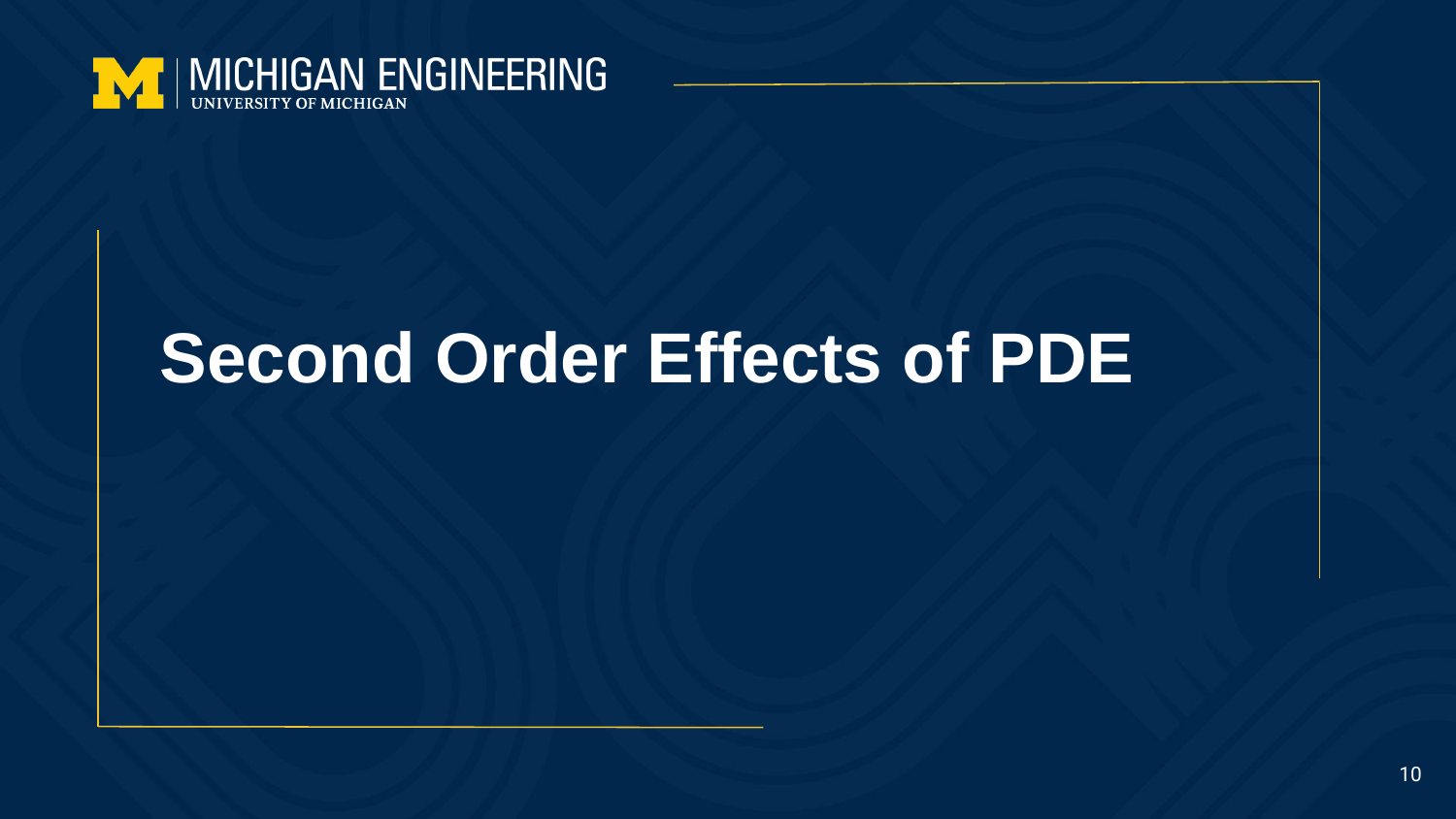

# Second Order Effects of PDE

10